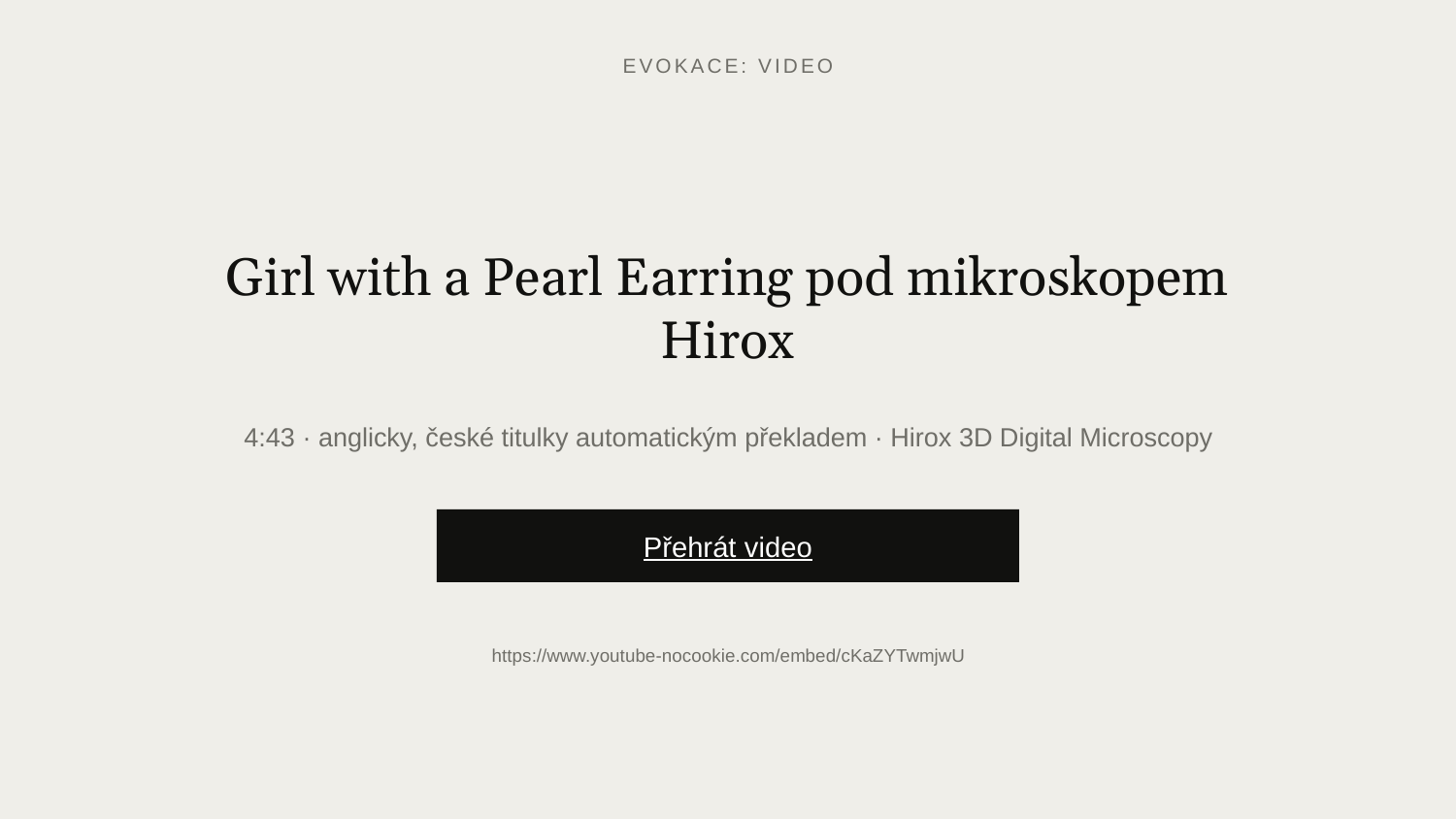

EVOKACE: VIDEO
Girl with a Pearl Earring pod mikroskopem Hirox
4:43 · anglicky, české titulky automatickým překladem · Hirox 3D Digital Microscopy
Přehrát video
https://www.youtube-nocookie.com/embed/cKaZYTwmjwU